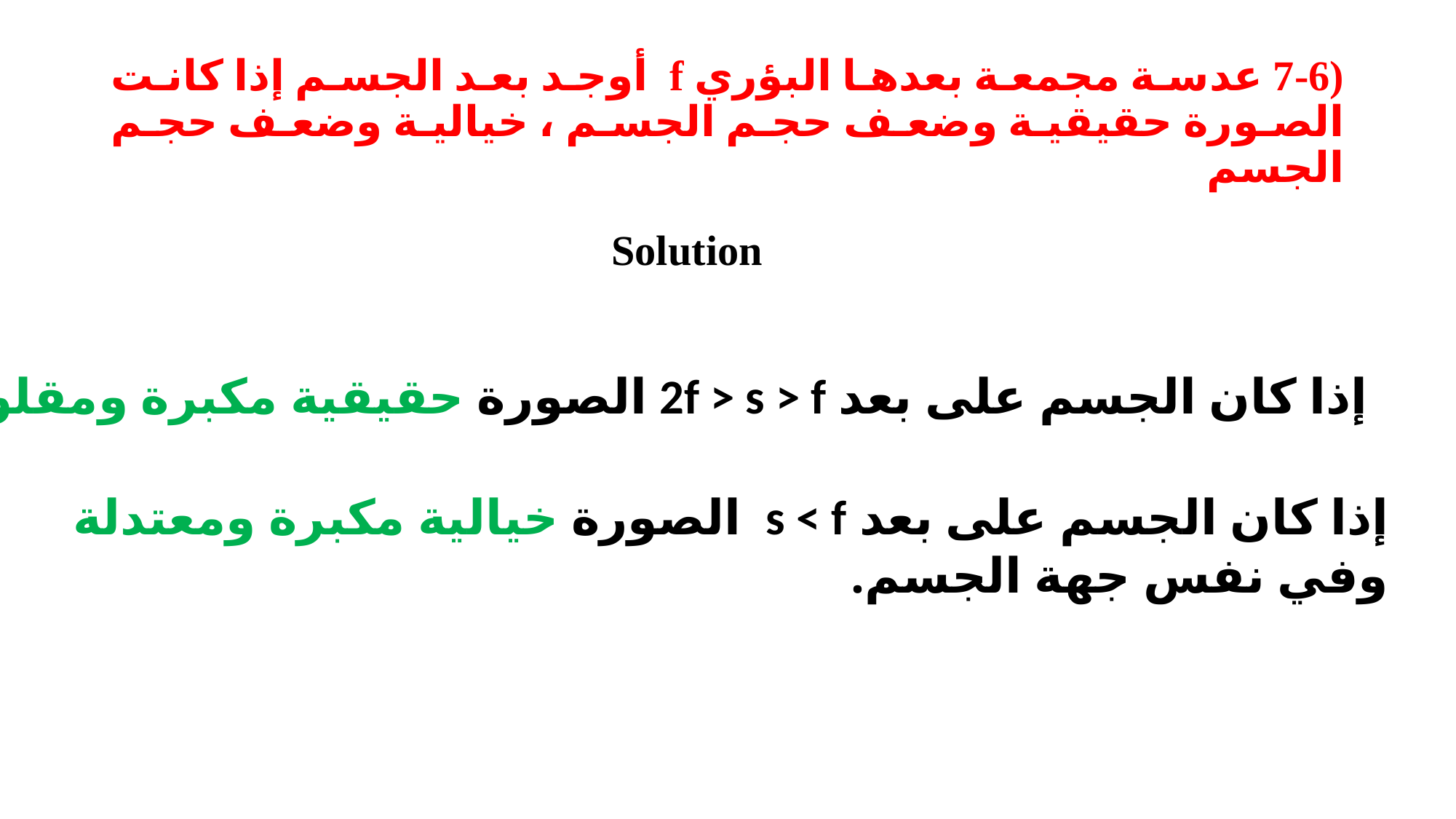

# (7-6 عدسة مجمعة بعدها البؤري f  أوجد بعد الجسم إذا كانت الصورة حقيقية وضعف حجم الجسم ، خيالية وضعف حجم الجسم
Solution
إذا كان الجسم على بعد 2f > s > f الصورة حقيقية مكبرة ومقلوبة.
إذا كان الجسم على بعد s < f  الصورة خيالية مكبرة ومعتدلة وفي نفس جهة الجسم.